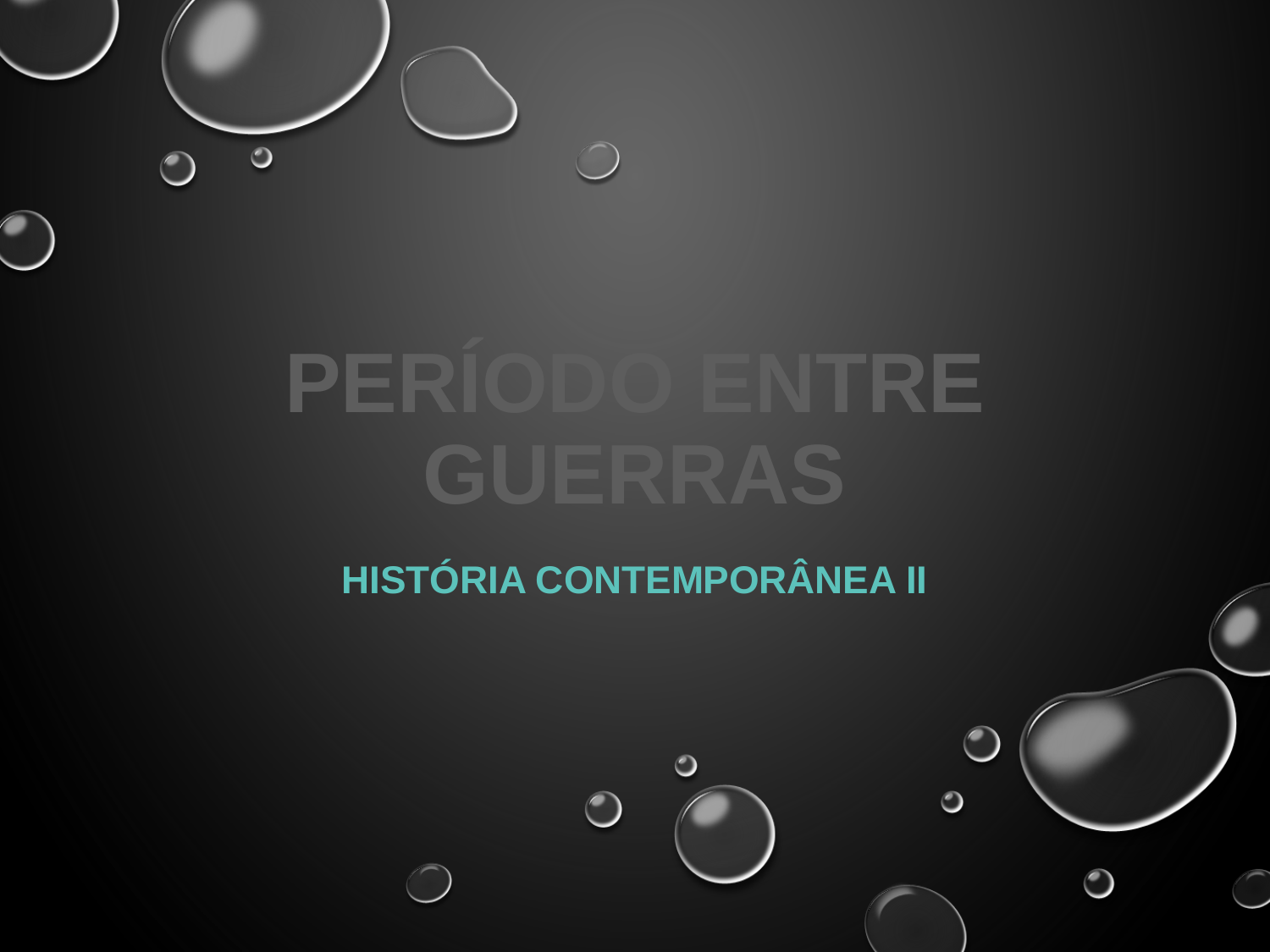

# PERÍODO ENTRE GUERRAS
História Contemporânea II